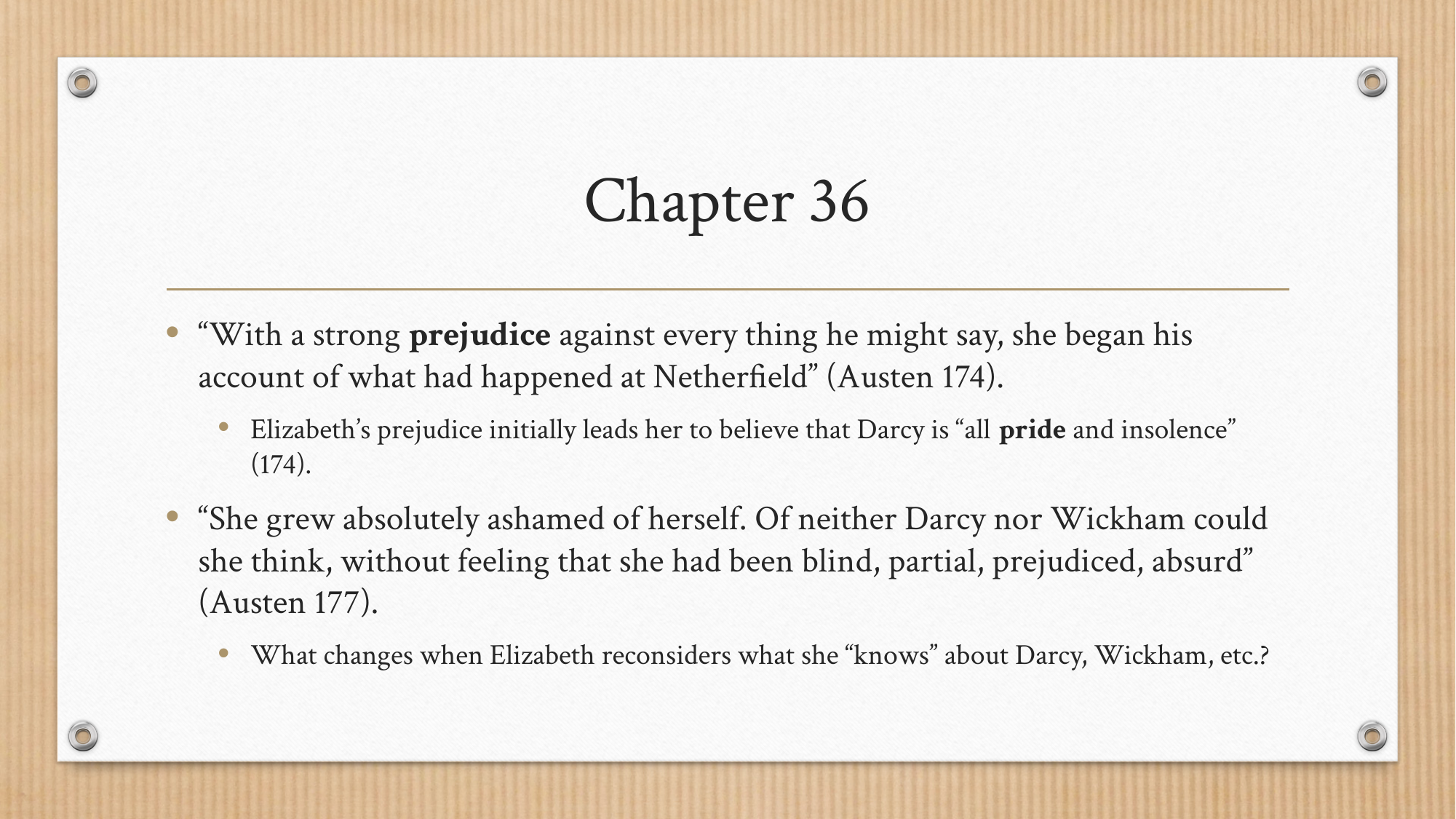

# Chapter 36
“With a strong prejudice against every thing he might say, she began his account of what had happened at Netherfield” (Austen 174).
Elizabeth’s prejudice initially leads her to believe that Darcy is “all pride and insolence” (174).
“She grew absolutely ashamed of herself. Of neither Darcy nor Wickham could she think, without feeling that she had been blind, partial, prejudiced, absurd” (Austen 177).
What changes when Elizabeth reconsiders what she “knows” about Darcy, Wickham, etc.?